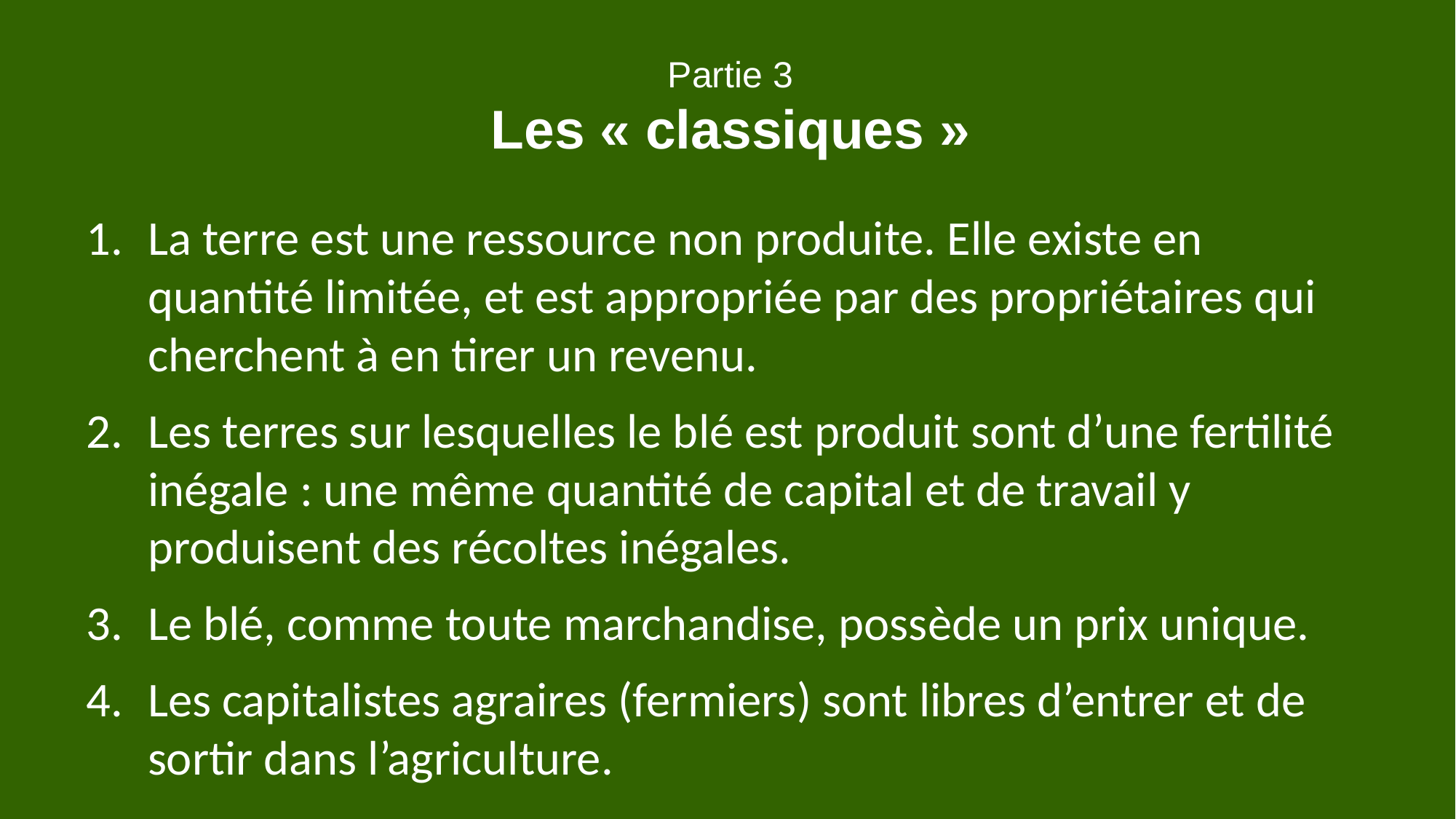

Partie 3
Les « classiques »

La terre est une ressource non produite. Elle existe en quantité limitée, et est appropriée par des propriétaires qui cherchent à en tirer un revenu.
Les terres sur lesquelles le blé est produit sont d’une fertilité inégale : une même quantité de capital et de travail y produisent des récoltes inégales.
Le blé, comme toute marchandise, possède un prix unique.
Les capitalistes agraires (fermiers) sont libres d’entrer et de sortir dans l’agriculture.